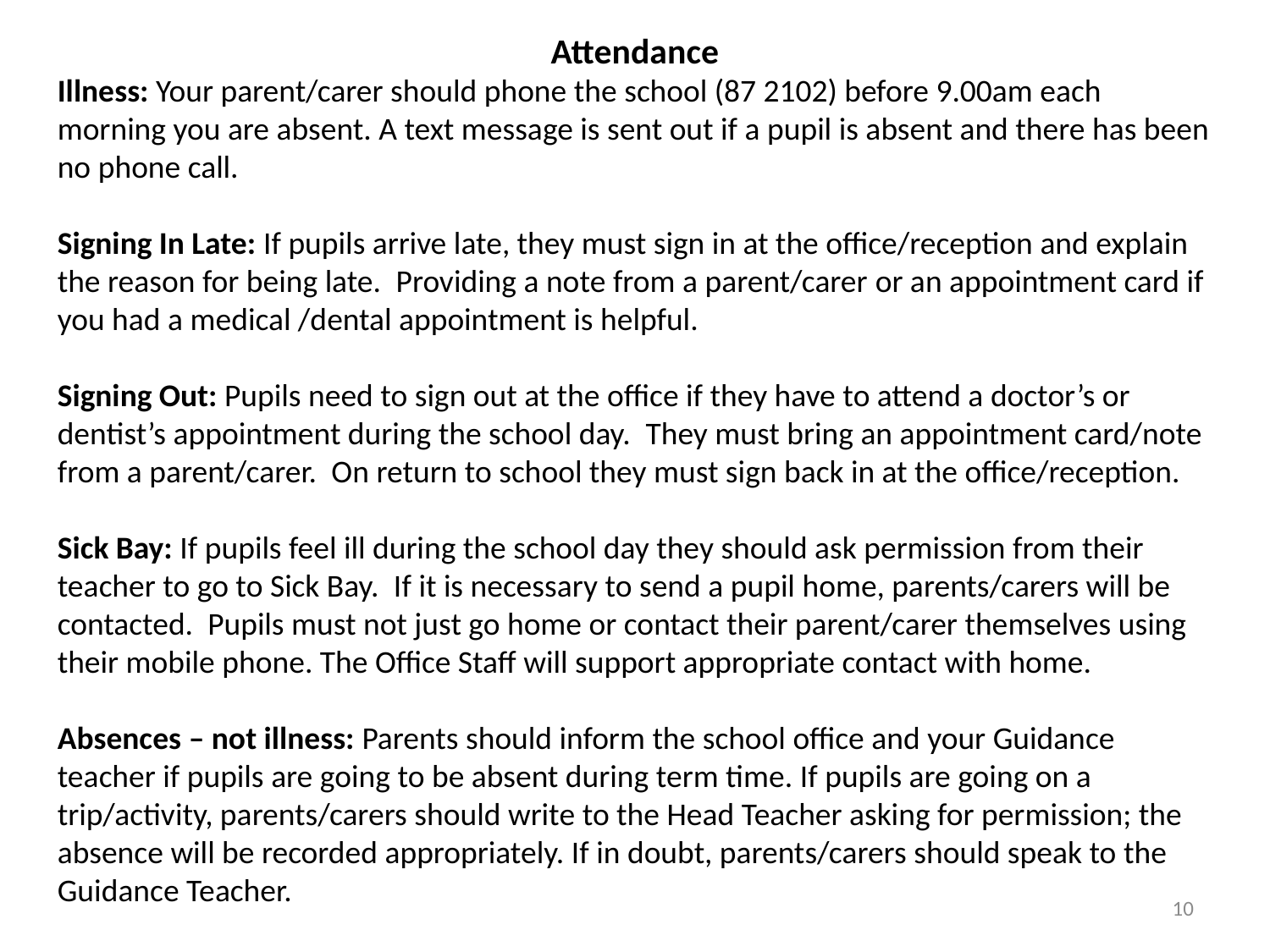

Attendance
Illness: Your parent/carer should phone the school (87 2102) before 9.00am each morning you are absent. A text message is sent out if a pupil is absent and there has been no phone call.
Signing In Late: If pupils arrive late, they must sign in at the office/reception and explain the reason for being late.  Providing a note from a parent/carer or an appointment card if you had a medical /dental appointment is helpful.

Signing Out: Pupils need to sign out at the office if they have to attend a doctor’s or dentist’s appointment during the school day.  They must bring an appointment card/note from a parent/carer.  On return to school they must sign back in at the office/reception.

Sick Bay: If pupils feel ill during the school day they should ask permission from their teacher to go to Sick Bay.  If it is necessary to send a pupil home, parents/carers will be  contacted.  Pupils must not just go home or contact their parent/carer themselves using their mobile phone. The Office Staff will support appropriate contact with home.

Absences – not illness: Parents should inform the school office and your Guidance teacher if pupils are going to be absent during term time. If pupils are going on a trip/activity, parents/carers should write to the Head Teacher asking for permission; the absence will be recorded appropriately. If in doubt, parents/carers should speak to the Guidance Teacher.
10